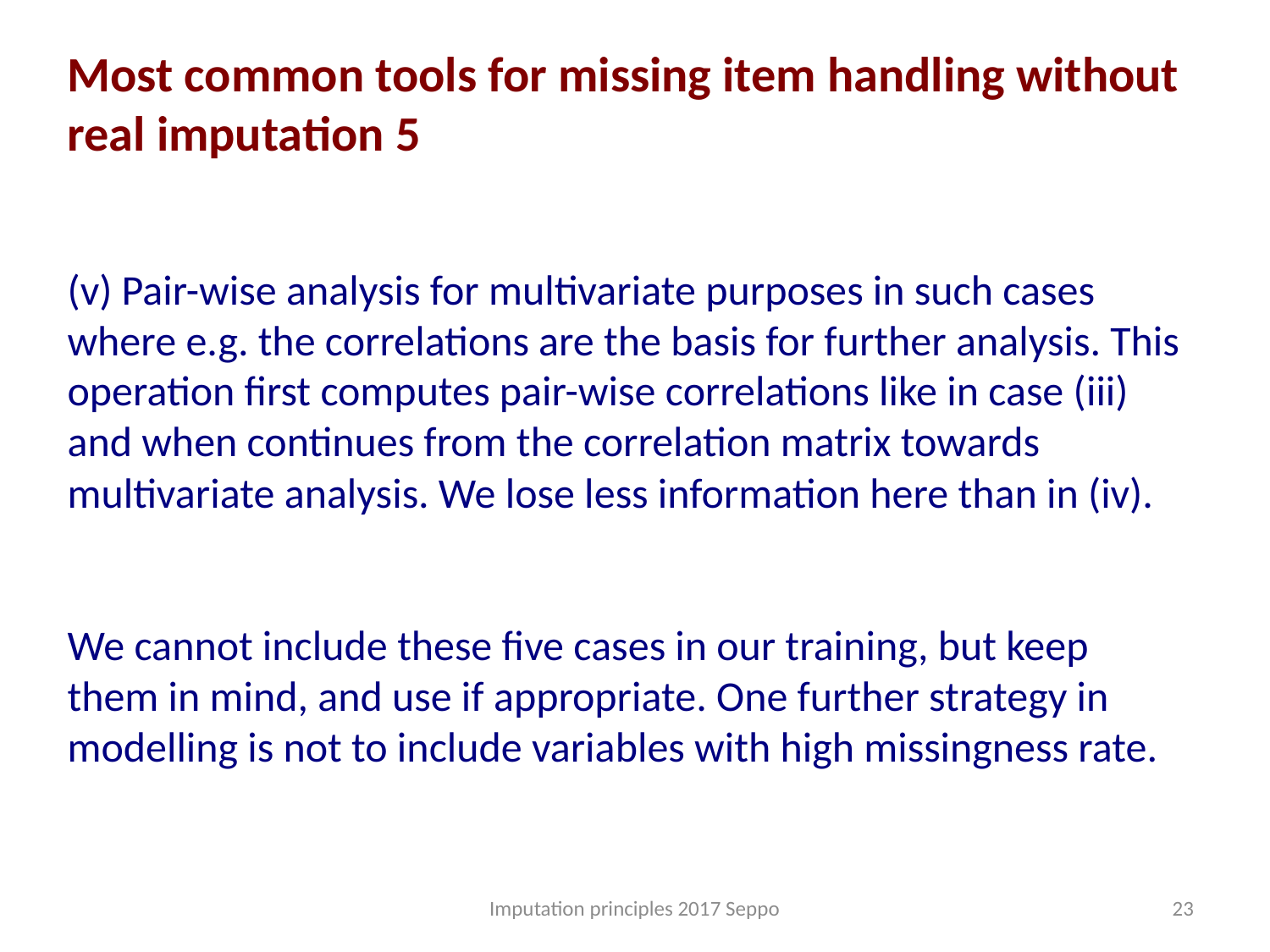

Most common tools for missing item handling without real imputation 5

(v) Pair-wise analysis for multivariate purposes in such cases where e.g. the correlations are the basis for further analysis. This operation first computes pair-wise correlations like in case (iii) and when continues from the correlation matrix towards multivariate analysis. We lose less information here than in (iv).

We cannot include these five cases in our training, but keep them in mind, and use if appropriate. One further strategy in modelling is not to include variables with high missingness rate.

Imputation principles 2017 Seppo
23